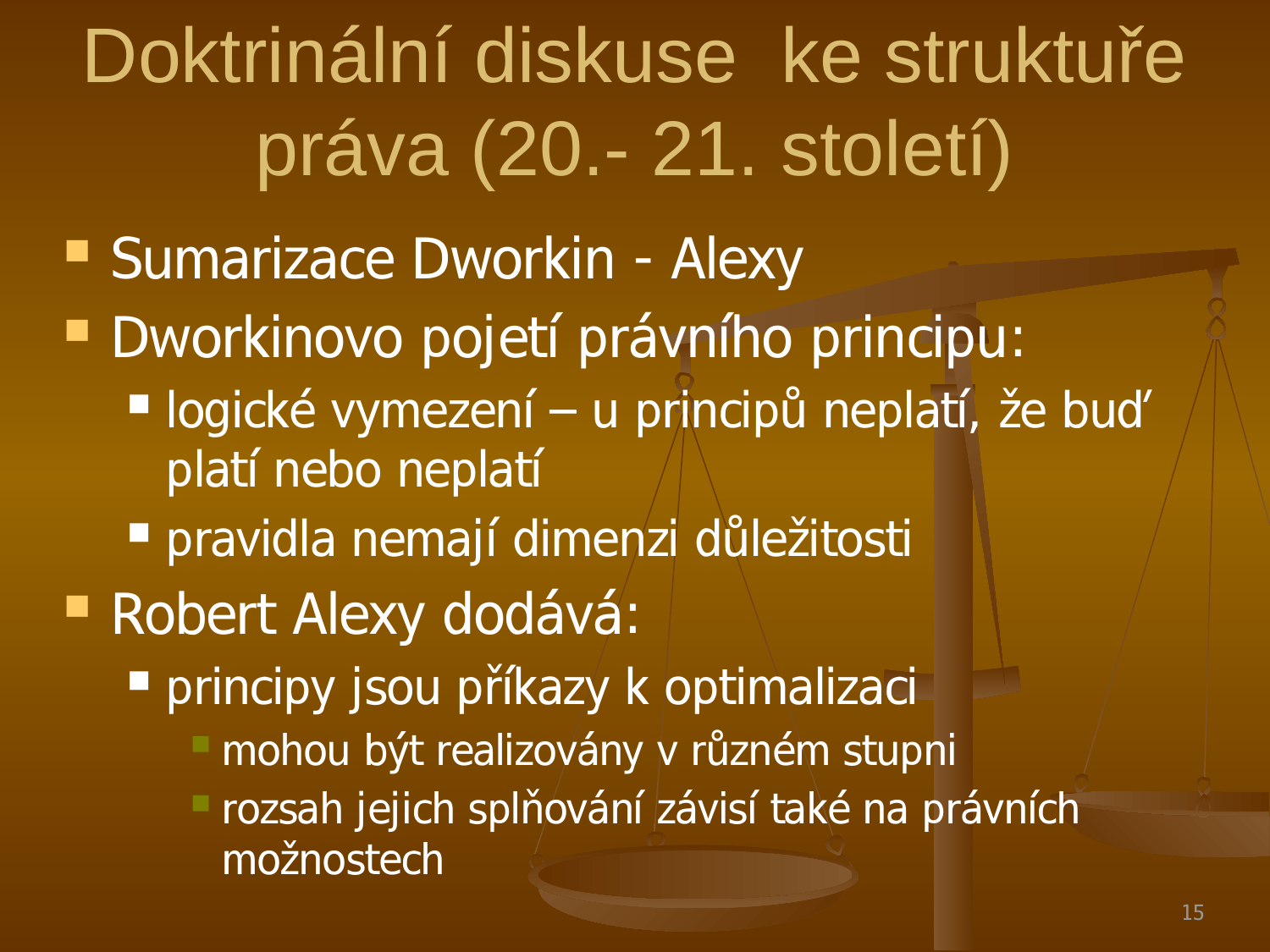

Doktrinální diskuse  ke struktuře práva (20.- 21. století)
Sumarizace Dworkin - Alexy
Dworkinovo pojetí právního principu:
logické vymezení – u principů neplatí, že buď platí nebo neplatí
pravidla nemají dimenzi důležitosti
Robert Alexy dodává:
principy jsou příkazy k optimalizaci
mohou být realizovány v různém stupni
rozsah jejich splňování závisí také na právních možnostech

15